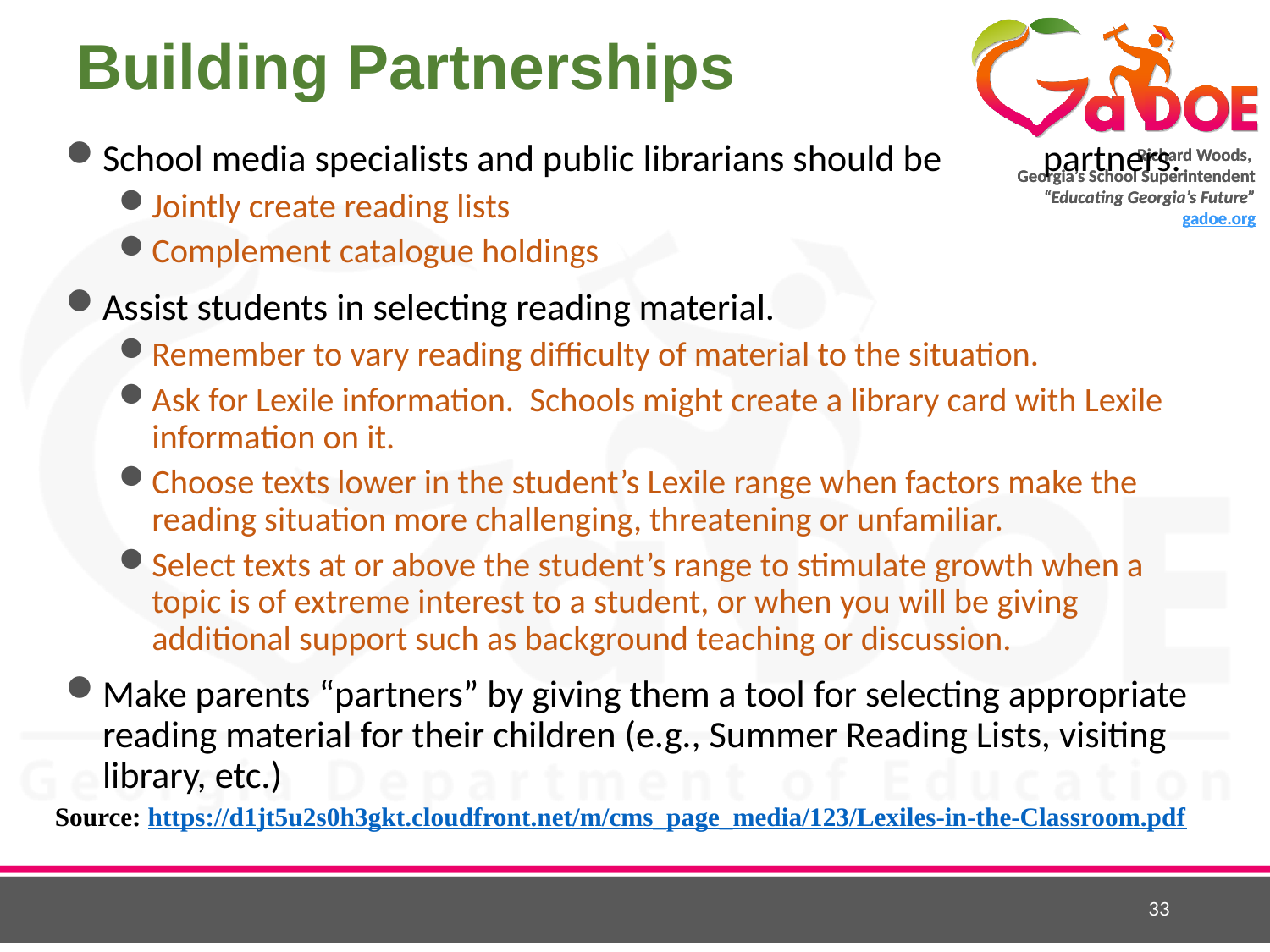

# Building Partnerships
School media specialists and public librarians should be            partners.
Jointly create reading lists
Complement catalogue holdings
Assist students in selecting reading material.
Remember to vary reading difficulty of material to the situation.
Ask for Lexile information.  Schools might create a library card with Lexile information on it.
Choose texts lower in the student’s Lexile range when factors make the reading situation more challenging, threatening or unfamiliar.
Select texts at or above the student’s range to stimulate growth when a topic is of extreme interest to a student, or when you will be giving additional support such as background teaching or discussion.
Make parents “partners” by giving them a tool for selecting appropriate reading material for their children (e.g., Summer Reading Lists, visiting library, etc.)

Source: https://d1jt5u2s0h3gkt.cloudfront.net/m/cms_page_media/123/Lexiles-in-the-Classroom.pdf

33